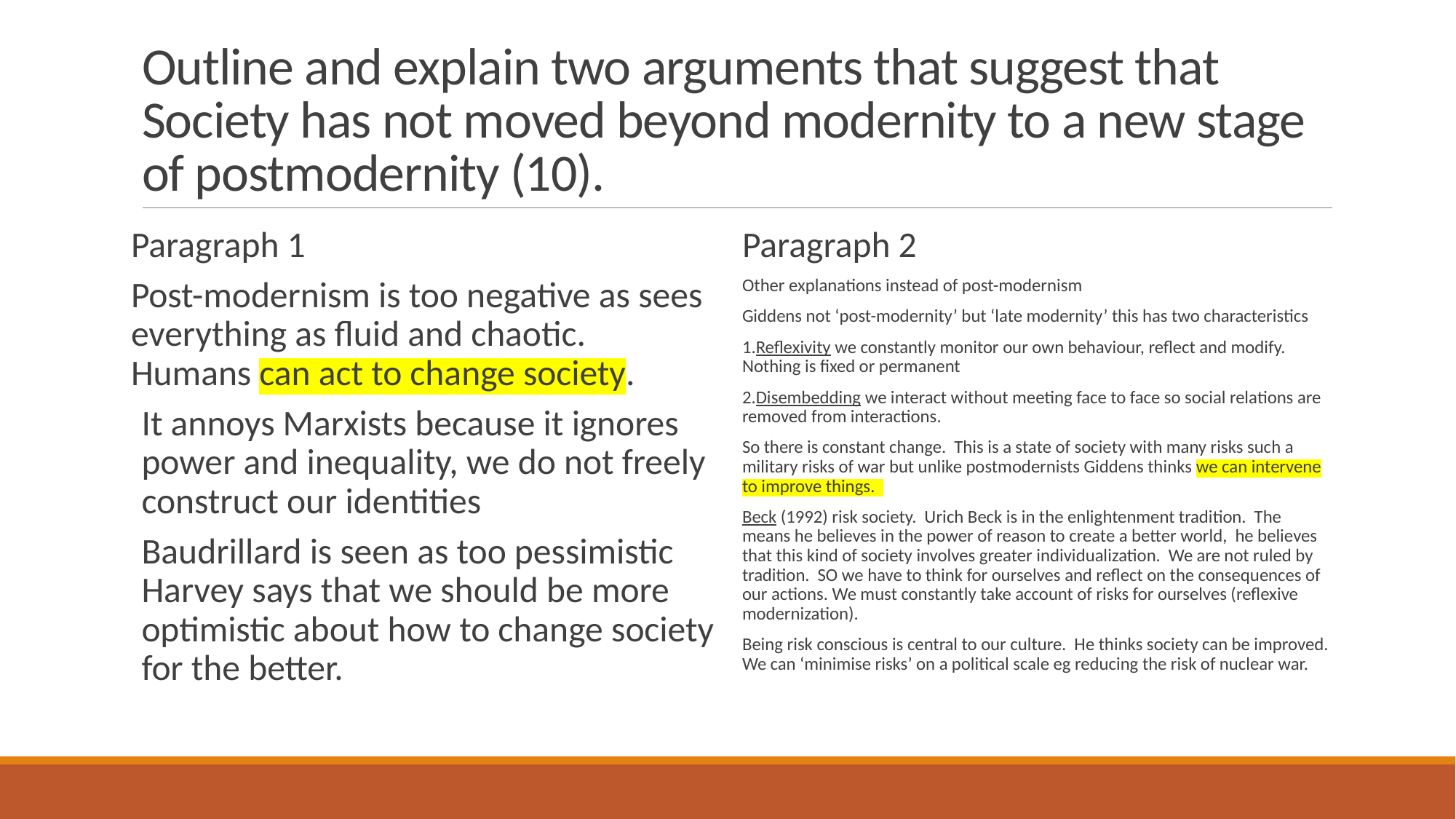

# Outline and explain two arguments that suggest that Society has not moved beyond modernity to a new stage of postmodernity (10).​
Paragraph 1
Post-modernism is too negative as sees everything as fluid and chaotic.  Humans can act to change society.
It annoys Marxists because it ignores power and inequality, we do not freely construct our identities
Baudrillard is seen as too pessimistic Harvey says that we should be more optimistic about how to change society for the better.

Paragraph 2
Other explanations instead of post-modernism
Giddens not ‘post-modernity’ but ‘late modernity’ this has two characteristics
1.Reflexivity we constantly monitor our own behaviour, reflect and modify.  Nothing is fixed or permanent
2.Disembedding we interact without meeting face to face so social relations are removed from interactions.
So there is constant change.  This is a state of society with many risks such a military risks of war but unlike postmodernists Giddens thinks we can intervene to improve things.
Beck (1992) risk society.  Urich Beck is in the enlightenment tradition.  The means he believes in the power of reason to create a better world,  he believes that this kind of society involves greater individualization.  We are not ruled by tradition.  SO we have to think for ourselves and reflect on the consequences of our actions. We must constantly take account of risks for ourselves (reflexive modernization).
Being risk conscious is central to our culture.  He thinks society can be improved. We can ‘minimise risks’ on a political scale eg reducing the risk of nuclear war.